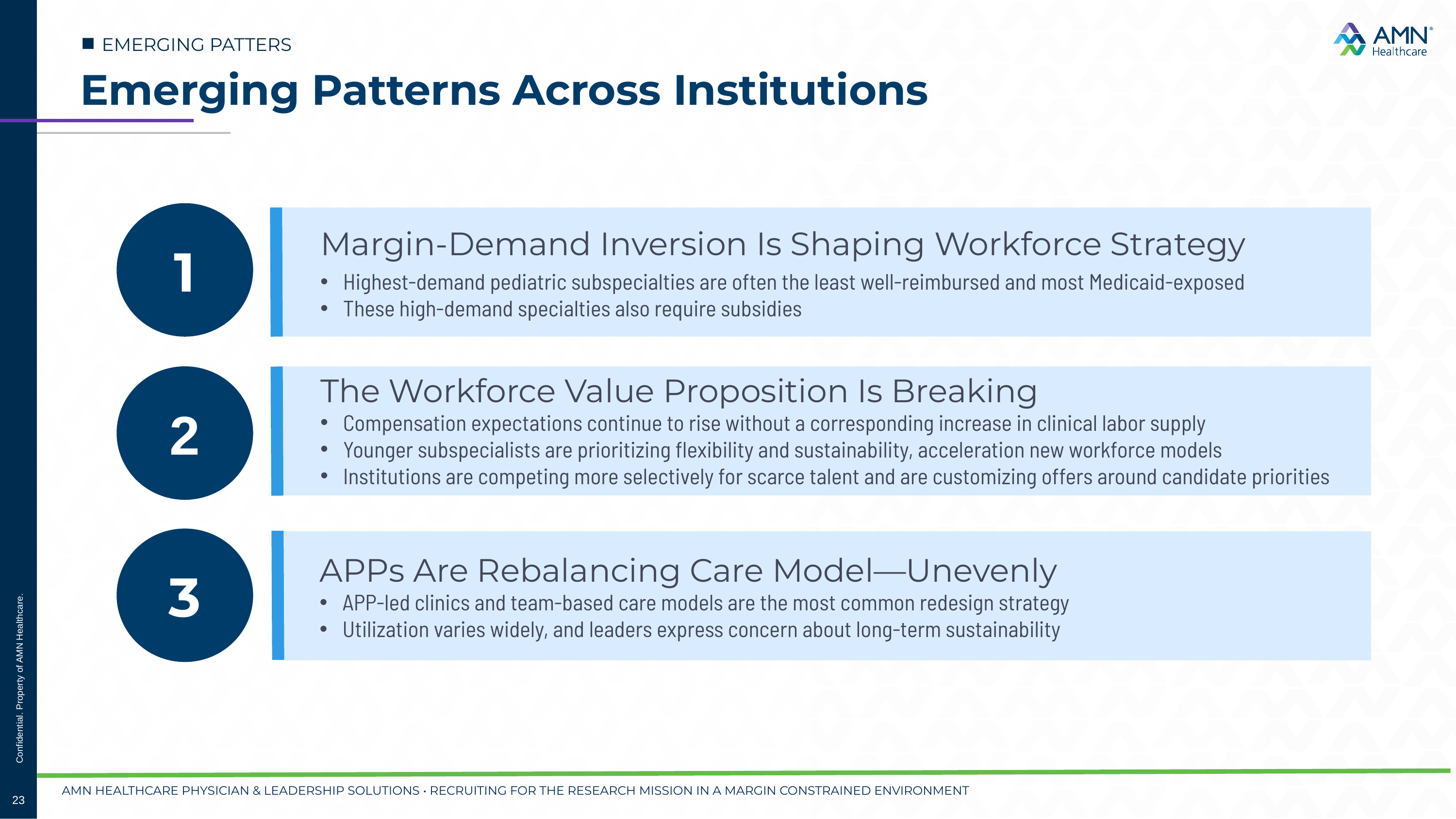

■ EMERGING PATTERS
# Emerging Patterns Across Institutions
1
Margin-Demand Inversion Is Shaping Workforce Strategy
Highest-demand pediatric subspecialties are often the least well-reimbursed and most Medicaid-exposed
These high-demand specialties also require subsidies
2
The Workforce Value Proposition Is Breaking
Compensation expectations continue to rise without a corresponding increase in clinical labor supply
Younger subspecialists are prioritizing flexibility and sustainability, acceleration new workforce models
Institutions are competing more selectively for scarce talent and are customizing offers around candidate priorities

3
APPs Are Rebalancing Care Model—Unevenly
APP-led clinics and team-based care models are the most common redesign strategy
Utilization varies widely, and leaders express concern about long-term sustainability
Confidential. Property of AMN Healthcare.

AMN Healthcare physician & leadership solutions • Recruiting for the Research Mission In A Margin Constrained Environment
23